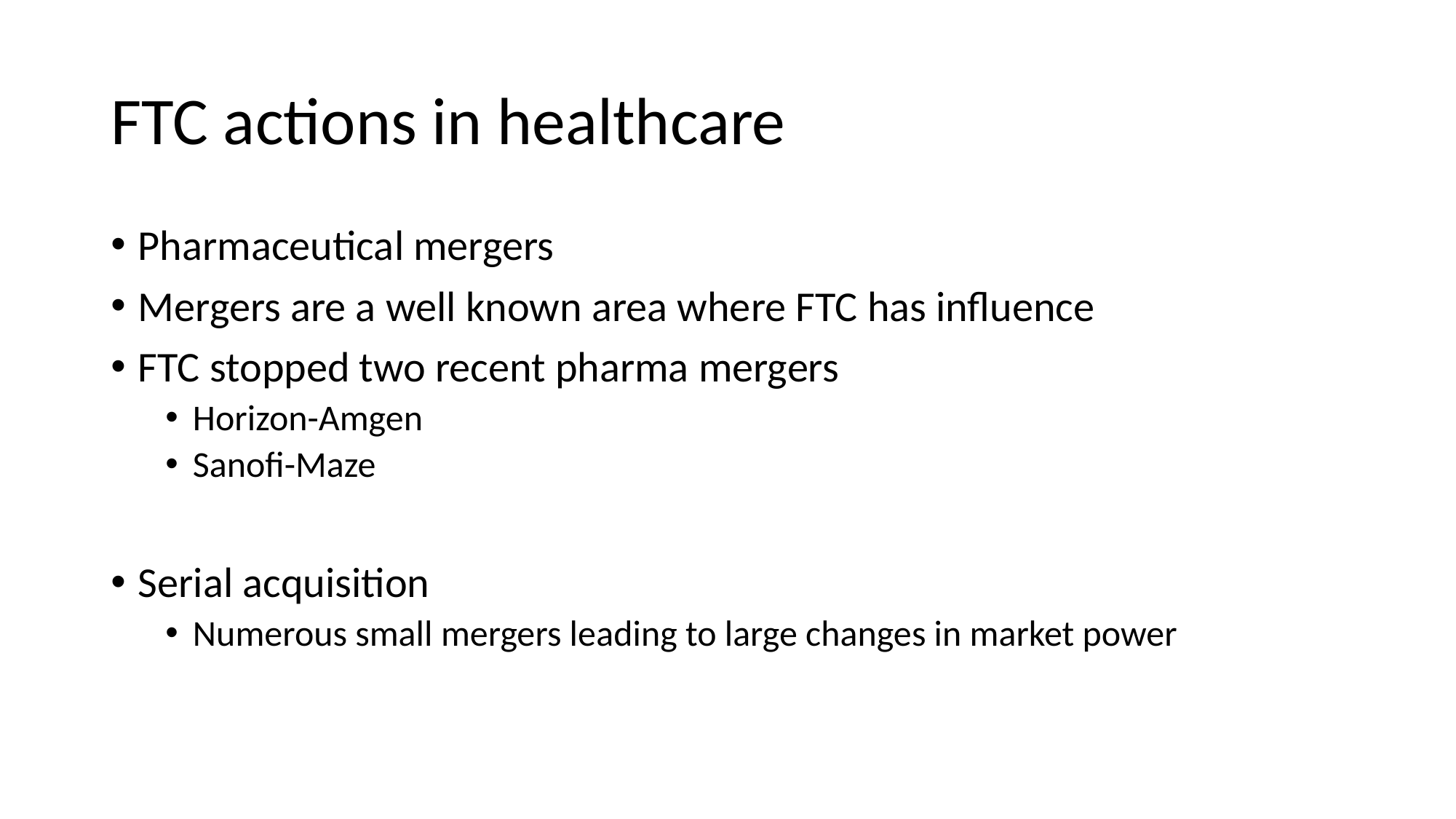

# FTC actions in healthcare
Pharmaceutical mergers
Mergers are a well known area where FTC has influence
FTC stopped two recent pharma mergers
Horizon-Amgen
Sanofi-Maze

Serial acquisition
Numerous small mergers leading to large changes in market power